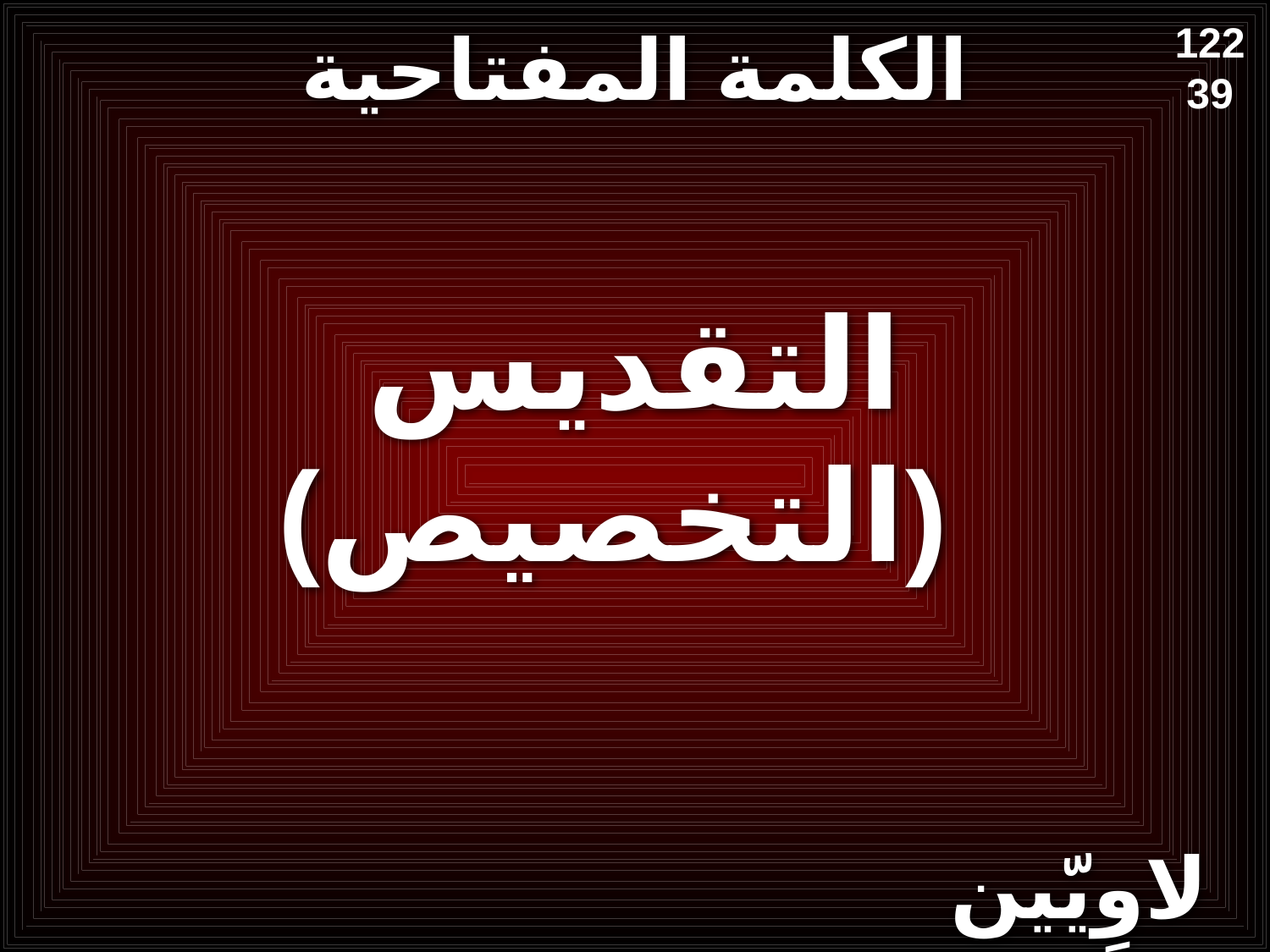

# الكلمة المفتاحية
122
39

التقديس
 (التخصيص)
لاوِيّين